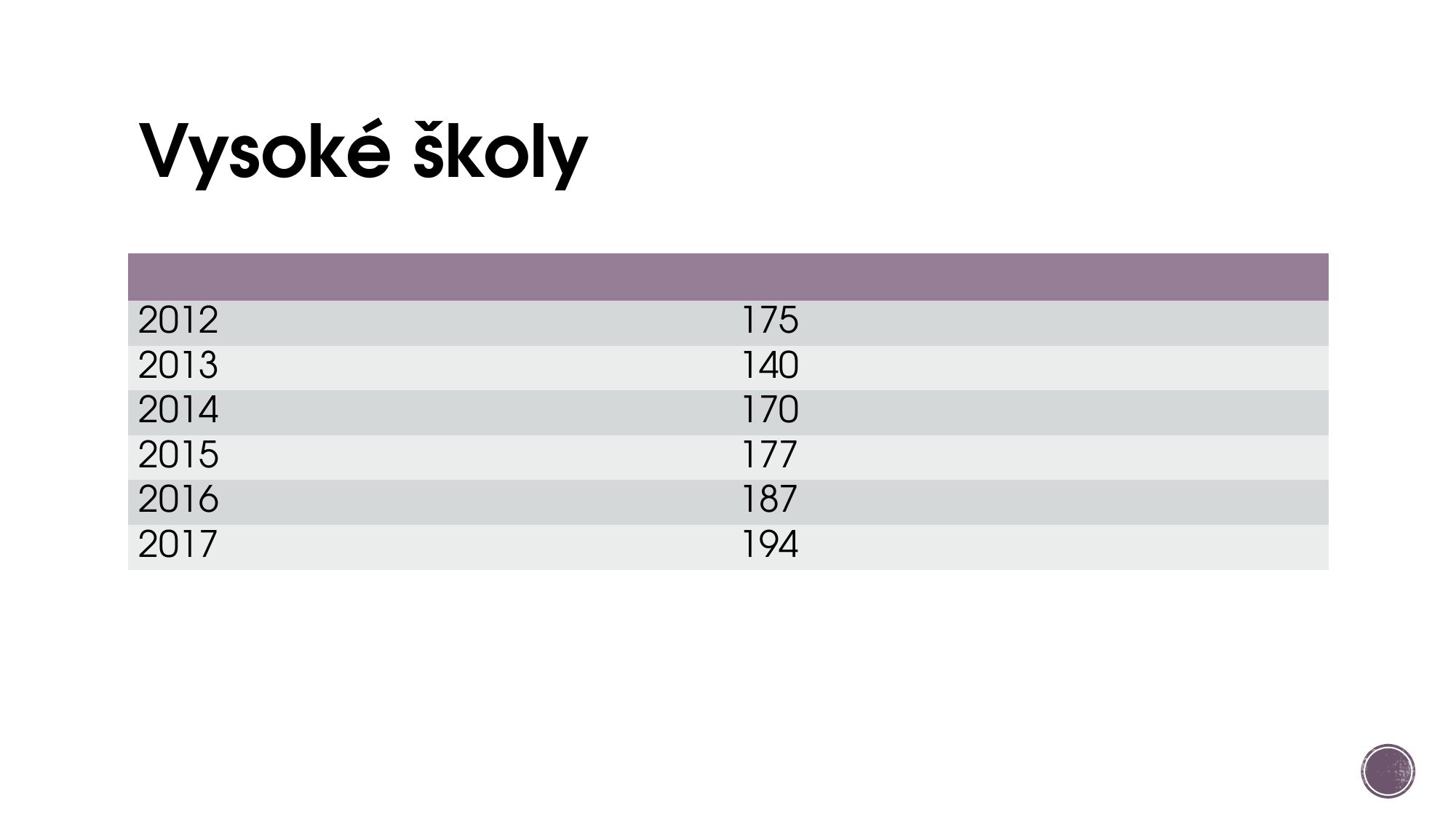

# Vysoké školy
|  |  |
| --- | --- |
| 2012 | 175 |
| 2013 | 140 |
| 2014 | 170 |
| 2015 | 177 |
| 2016 | 187 |
| 2017 | 194 |